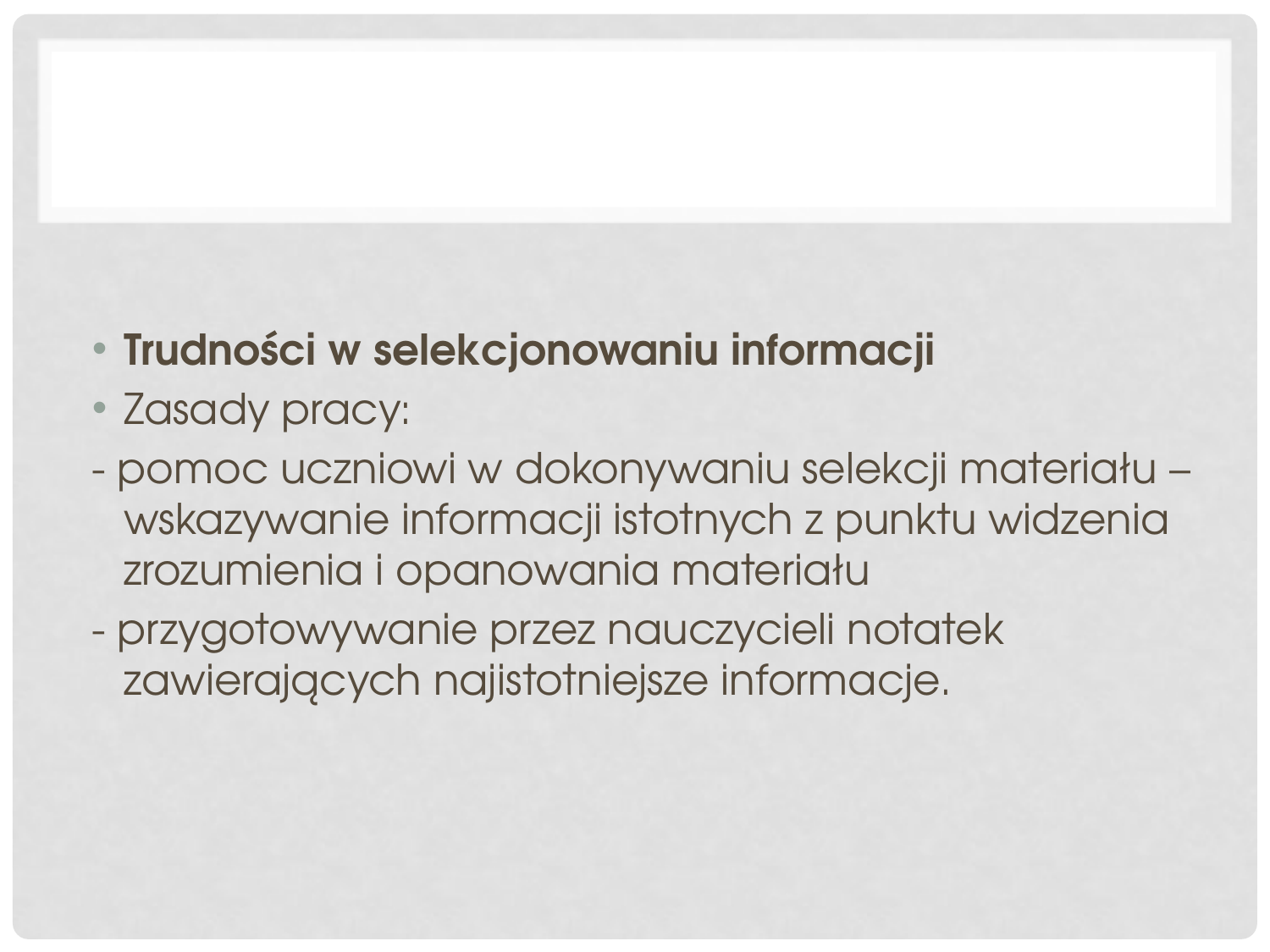

#
Trudności w selekcjonowaniu informacji
Zasady pracy:
- pomoc uczniowi w dokonywaniu selekcji materiału – wskazywanie informacji istotnych z punktu widzenia zrozumienia i opanowania materiału
- przygotowywanie przez nauczycieli notatek zawierających najistotniejsze informacje.